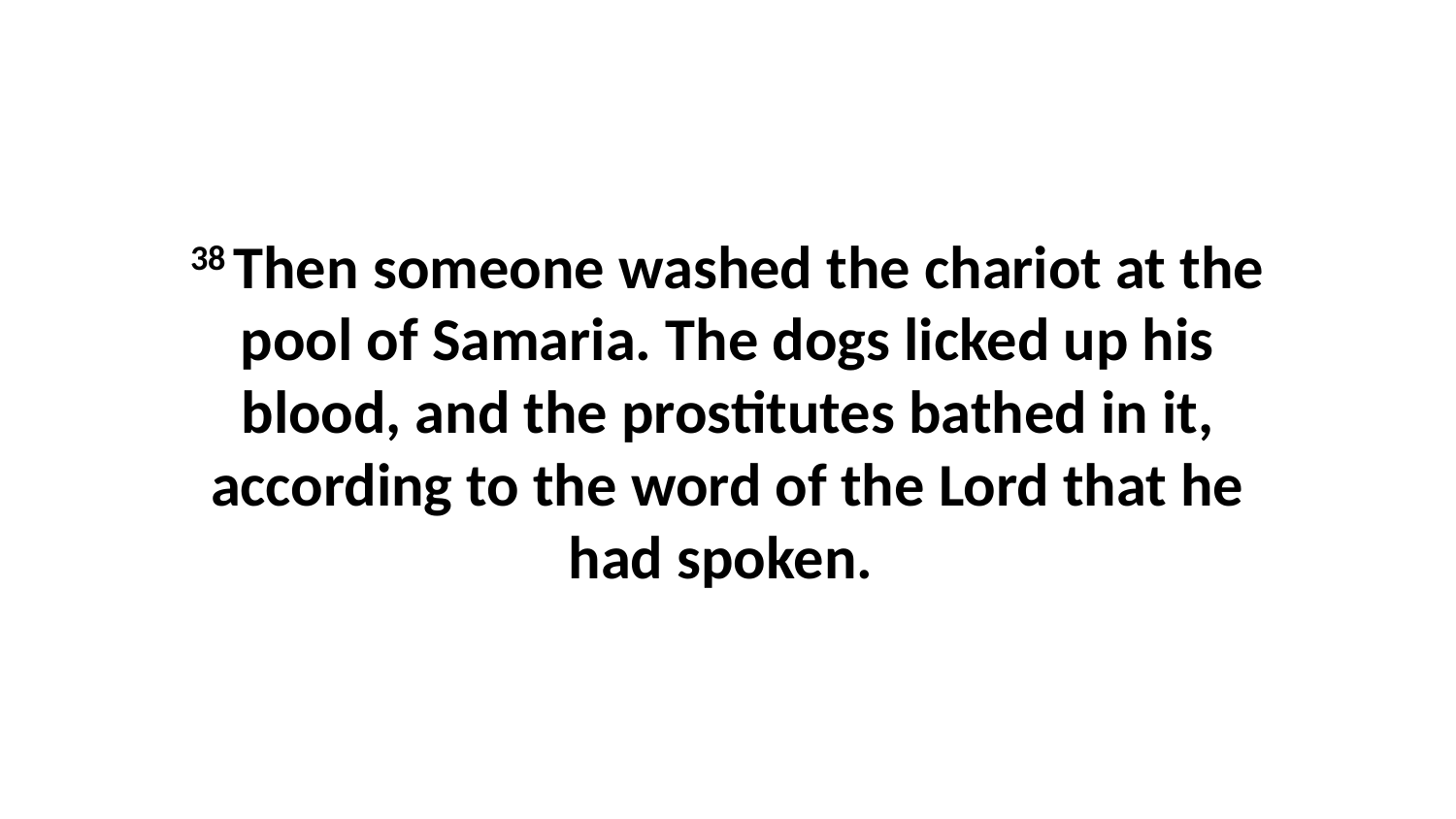

38 Then someone washed the chariot at the pool of Samaria. The dogs licked up his blood, and the prostitutes bathed in it, according to the word of the Lord that he had spoken.